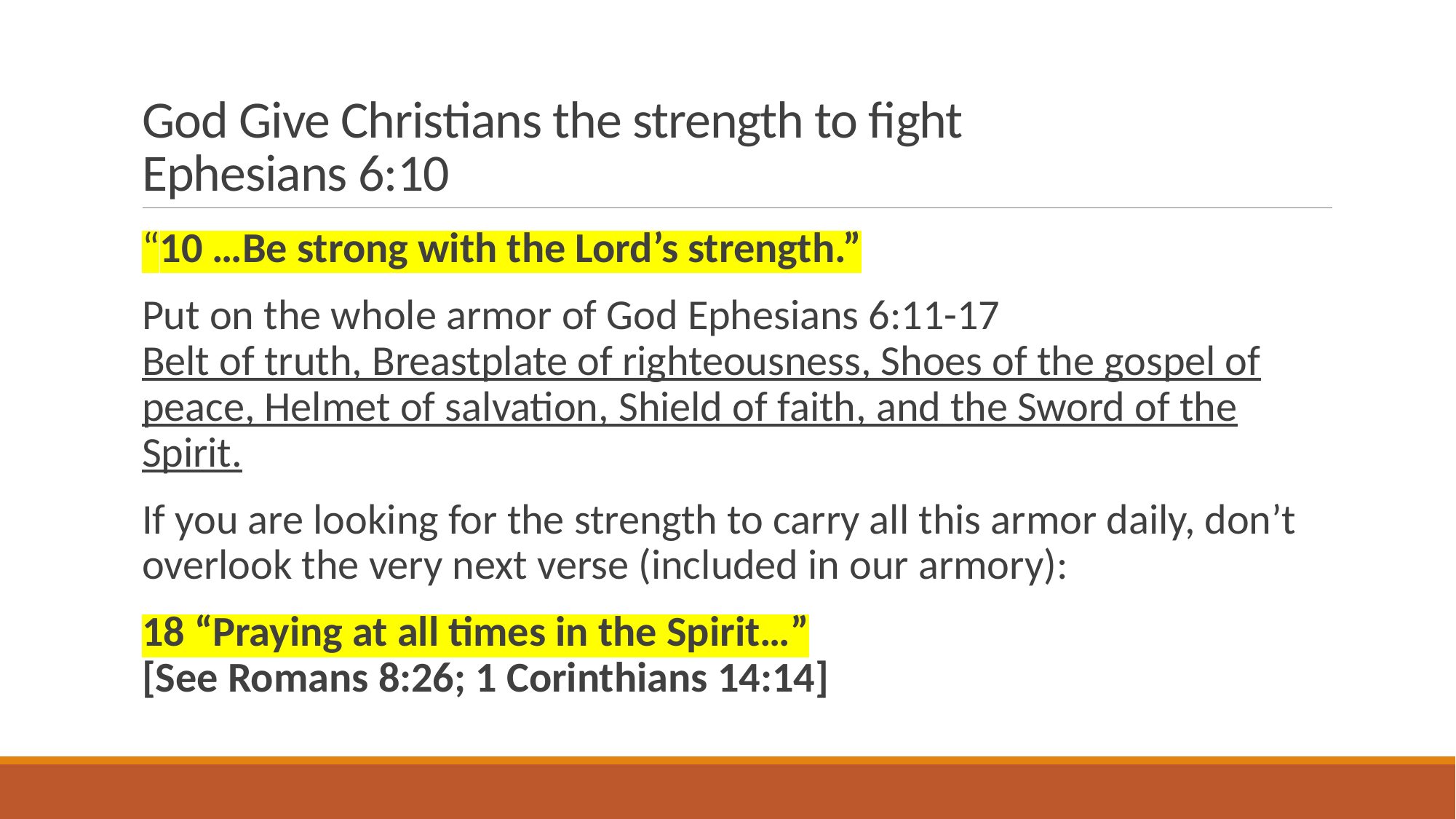

# God Give Christians the strength to fight Ephesians 6:10
“10 …Be strong with the Lord’s strength.”
Put on the whole armor of God Ephesians 6:11-17
Belt of truth, Breastplate of righteousness, Shoes of the gospel of peace, Helmet of salvation, Shield of faith, and the Sword of the Spirit.
If you are looking for the strength to carry all this armor daily, don’t overlook the very next verse (included in our armory):
18 “Praying at all times in the Spirit…”
[See Romans 8:26; 1 Corinthians 14:14]